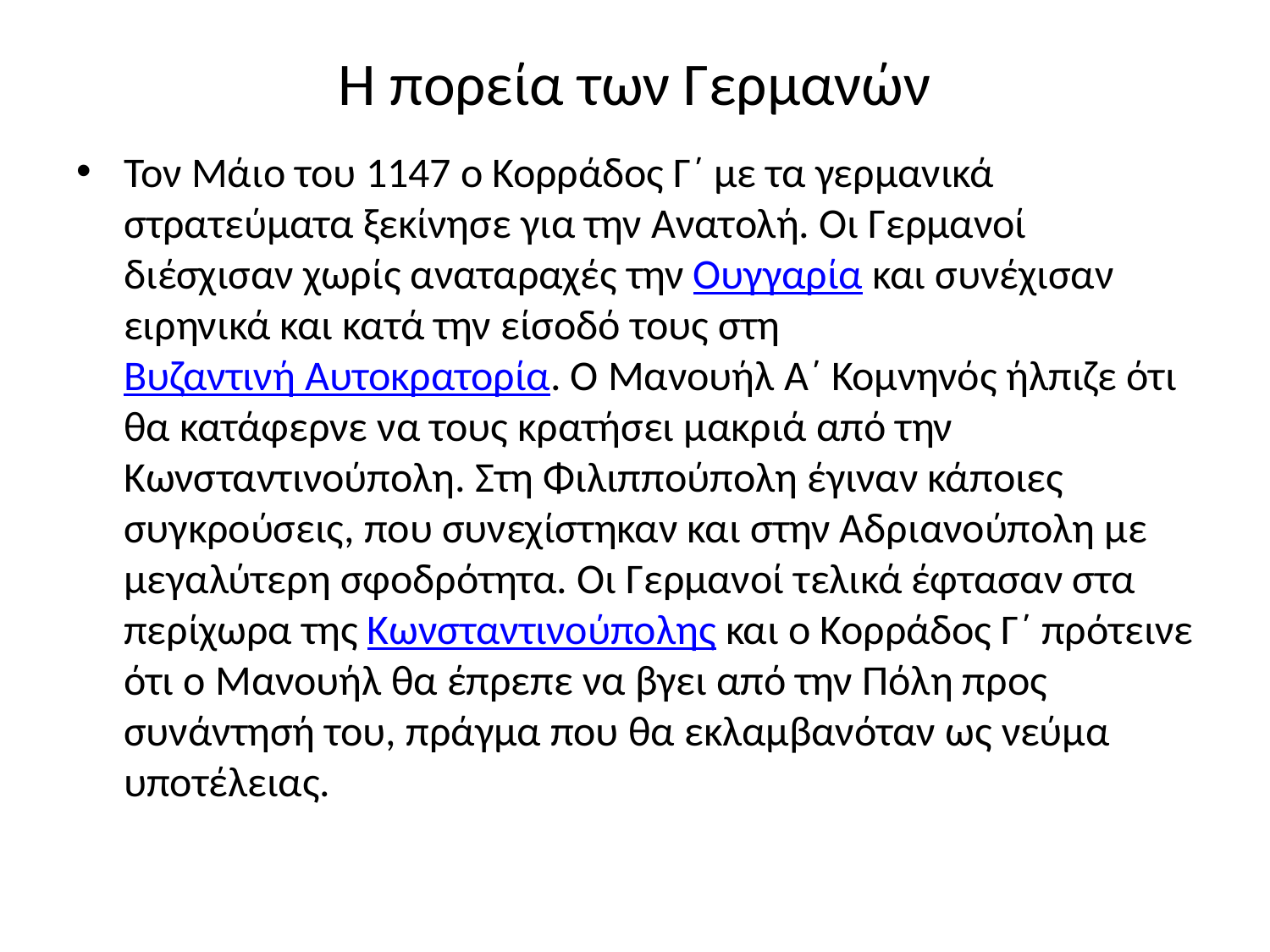

# Η πορεία των Γερμανών
Τον Μάιο του 1147 ο Κορράδος Γ΄ με τα γερμανικά στρατεύματα ξεκίνησε για την Ανατολή. Οι Γερμανοί διέσχισαν χωρίς αναταραχές την Ουγγαρία και συνέχισαν ειρηνικά και κατά την είσοδό τους στη Βυζαντινή Αυτοκρατορία. Ο Μανουήλ Α΄ Κομνηνός ήλπιζε ότι θα κατάφερνε να τους κρατήσει μακριά από την Κωνσταντινούπολη. Στη Φιλιππούπολη έγιναν κάποιες συγκρούσεις, που συνεχίστηκαν και στην Αδριανούπολη με μεγαλύτερη σφοδρότητα. Οι Γερμανοί τελικά έφτασαν στα περίχωρα της Κωνσταντινούπολης και ο Κορράδος Γ΄ πρότεινε ότι ο Μανουήλ θα έπρεπε να βγει από την Πόλη προς συνάντησή του, πράγμα που θα εκλαμβανόταν ως νεύμα υποτέλειας.